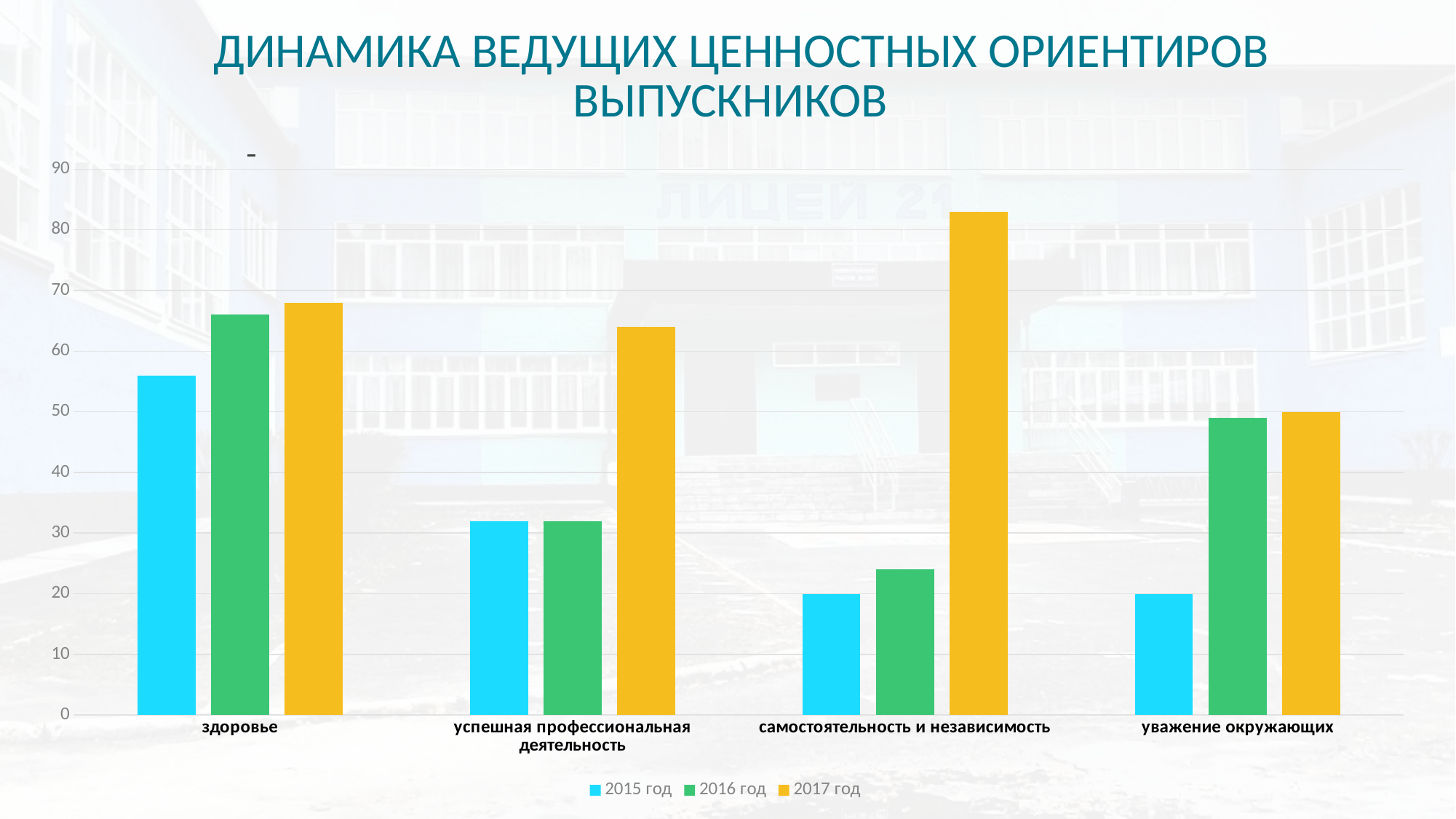

# Динамика ведущих ценностных ориентиров выпускников

### Chart

| Category | 2015 год | 2016 год | 2017 год  |
|---|---|---|---|
| здоровье | 56.0 | 66.0 | 68.0 |
| успешная профессиональная деятельность | 32.0 | 32.0 | 64.0 |
| самостоятельность и независимость | 20.0 | 24.0 | 83.0 |
| уважение окружающих | 20.0 | 49.0 | 50.0 |